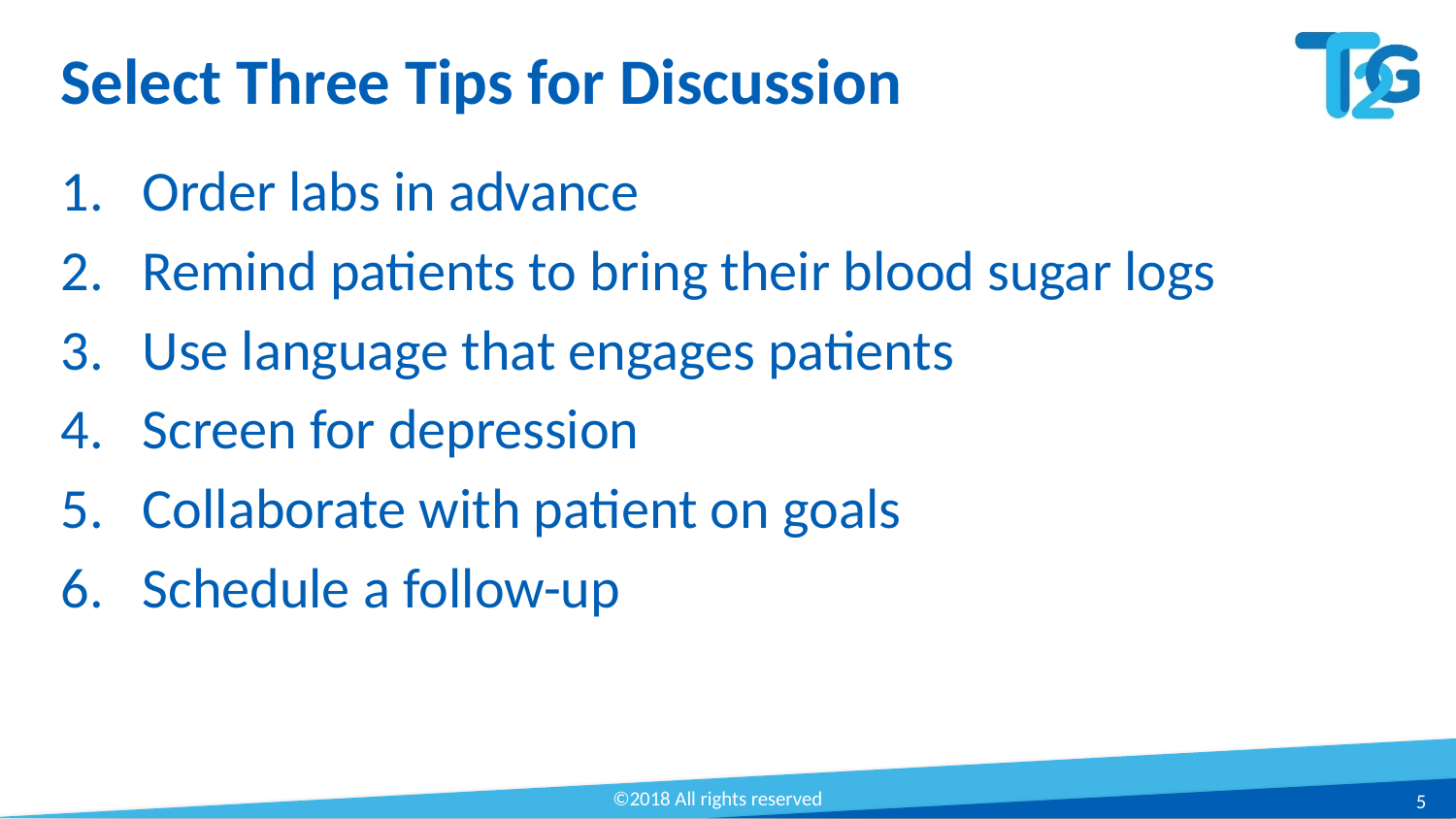

# Select Three Tips for Discussion
Order labs in advance
Remind patients to bring their blood sugar logs
Use language that engages patients
Screen for depression
Collaborate with patient on goals
Schedule a follow-up